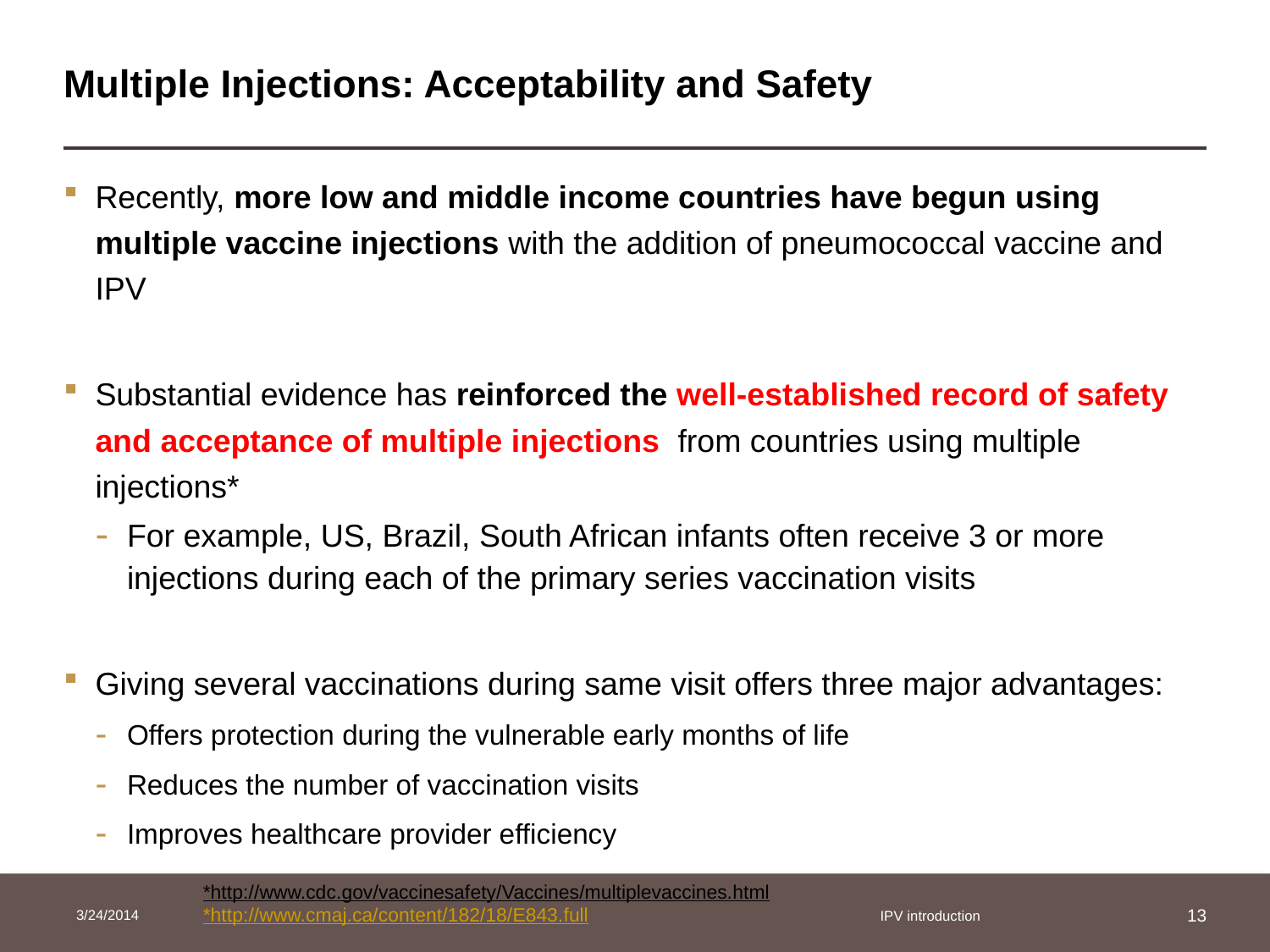

# Multiple Injections: Acceptability and Safety
Recently, more low and middle income countries have begun using multiple vaccine injections with the addition of pneumococcal vaccine and IPV

Substantial evidence has reinforced the well-established record of safety and acceptance of multiple injections  from countries using multiple injections*
For example, US, Brazil, South African infants often receive 3 or more injections during each of the primary series vaccination visits

Giving several vaccinations during same visit offers three major advantages:
Offers protection during the vulnerable early months of life
Reduces the number of vaccination visits
Improves healthcare provider efficiency
*http://www.cdc.gov/vaccinesafety/Vaccines/multiplevaccines.html
*http://www.cmaj.ca/content/182/18/E843.full

3/24/2014
IPV introduction
13